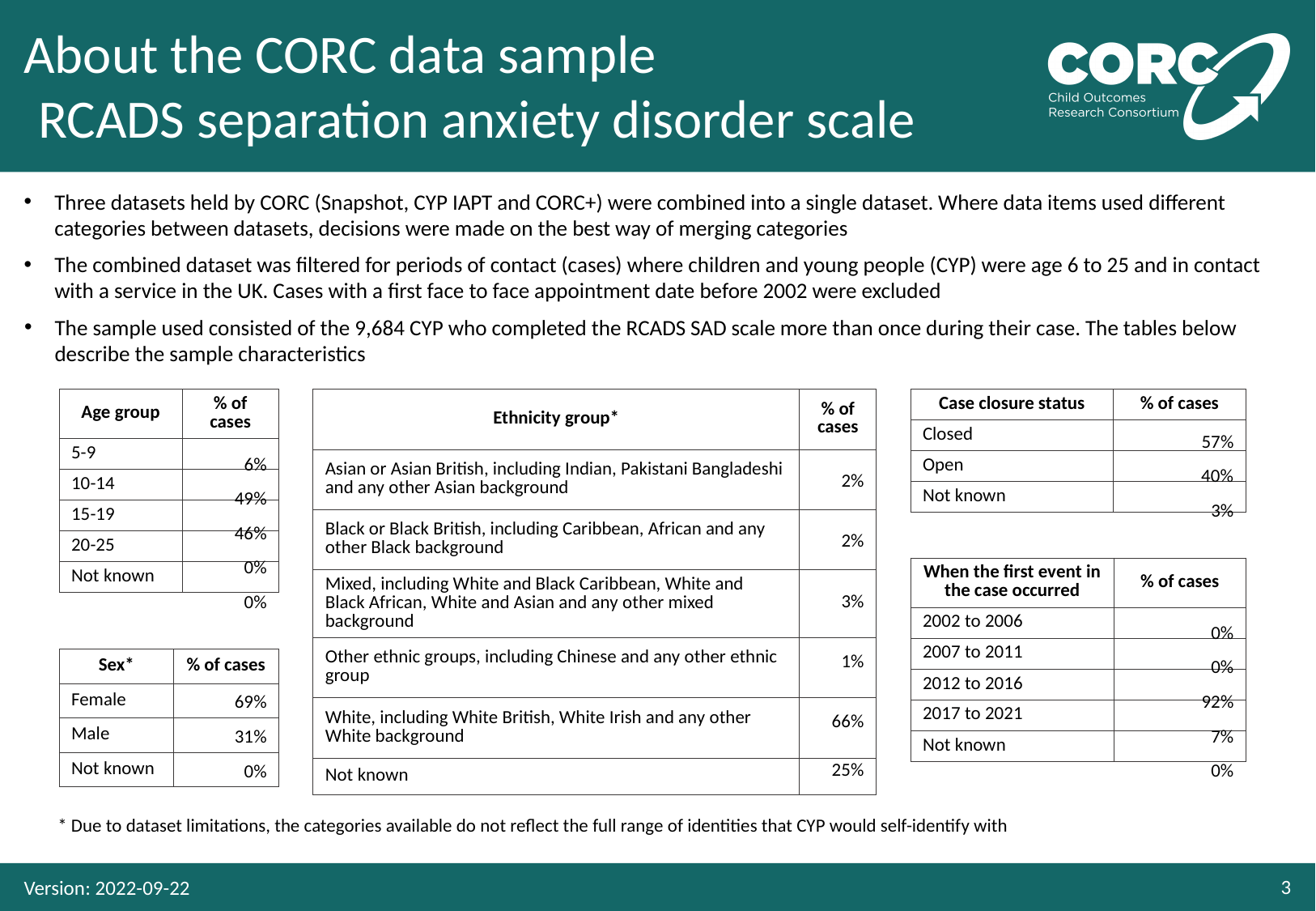

# RCADS separation anxiety disorder scale
The sample used consisted of the 9,684 CYP who completed the RCADS SAD scale more than once during their case. The tables below describe the sample characteristics
57%
6%
40%
2%
49%
3%
46%
2%
0%
3%
0%
0%
1%
0%
92%
69%
66%
7%
31%
25%
0%
0%
Version: 2022-09-22
3